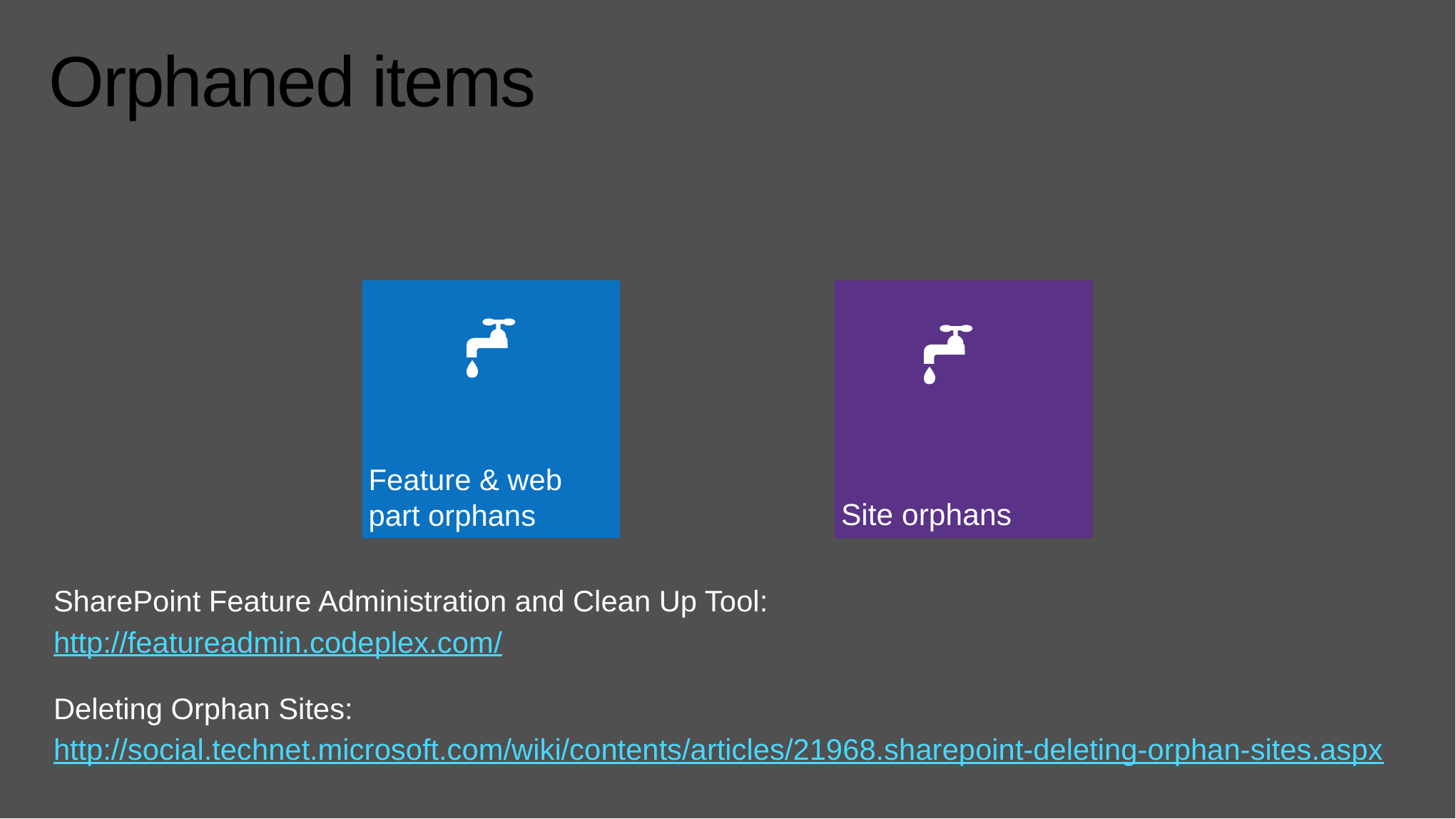

# Orphaned items
Feature & web part orphans

Site orphans

SharePoint Feature Administration and Clean Up Tool:
http://featureadmin.codeplex.com/
Deleting Orphan Sites:
http://social.technet.microsoft.com/wiki/contents/articles/21968.sharepoint-deleting-orphan-sites.aspx